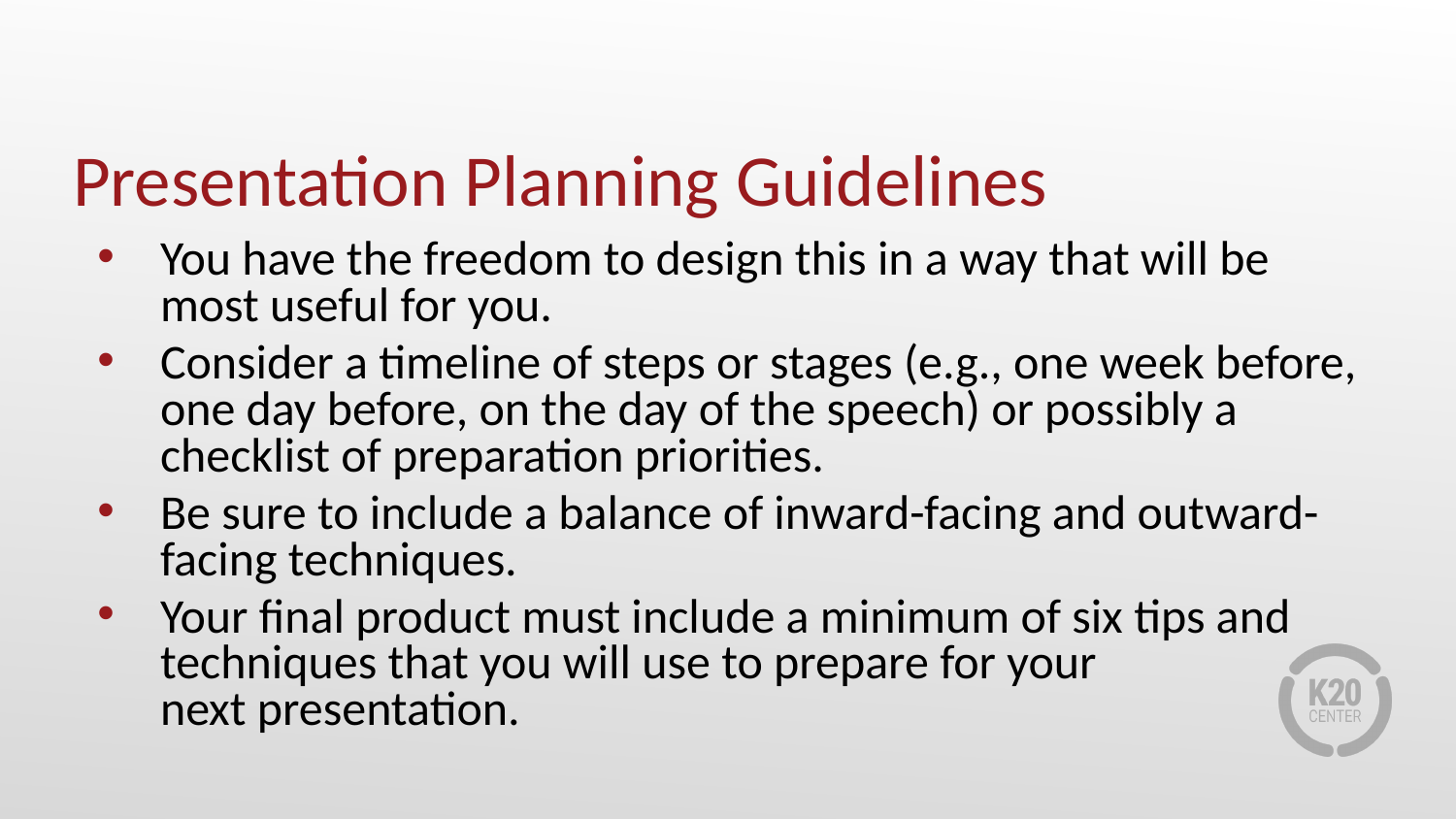

# Presentation Planning Guidelines
You have the freedom to design this in a way that will be most useful for you.
Consider a timeline of steps or stages (e.g., one week before, one day before, on the day of the speech) or possibly a checklist of preparation priorities.
Be sure to include a balance of inward-facing and outward-facing techniques.
Your final product must include a minimum of six tips and techniques that you will use to prepare for your
next presentation.